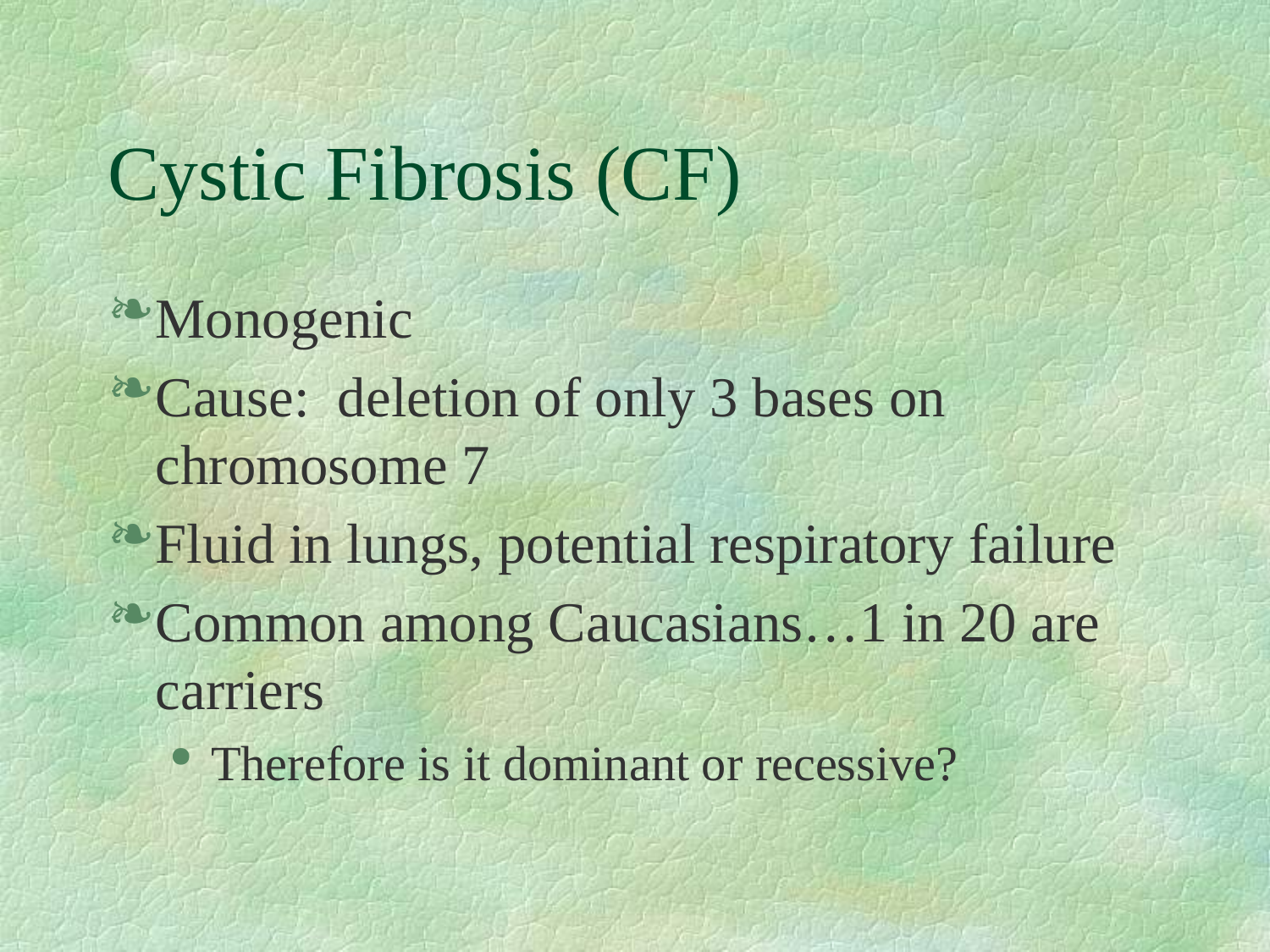

# Cystic Fibrosis (CF)
Monogenic
Cause:  deletion of only 3 bases on chromosome 7
Fluid in lungs, potential respiratory failure
Common among Caucasians…1 in 20 are carriers
Therefore is it dominant or recessive?